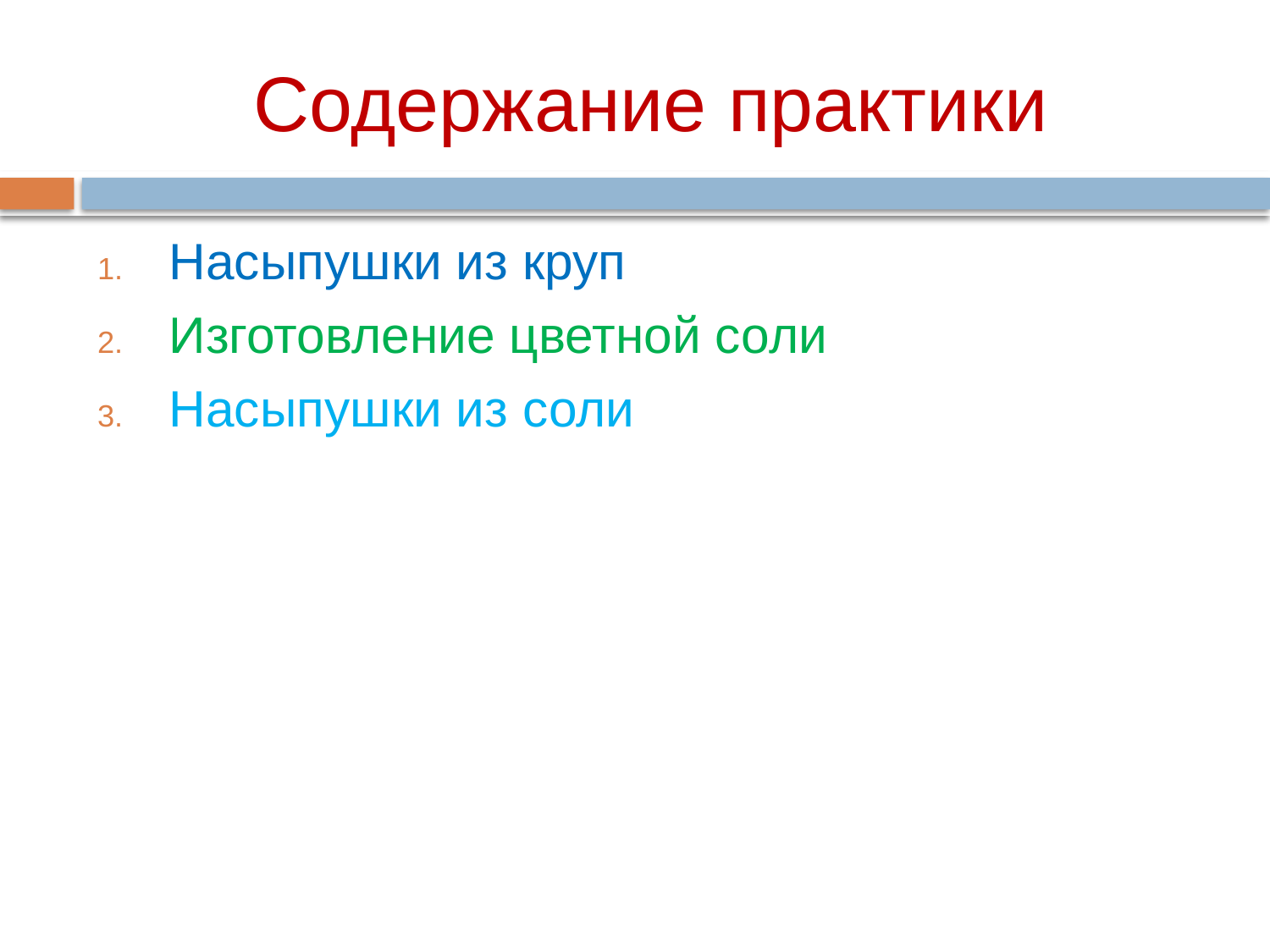

# Содержание практики
Насыпушки из круп
Изготовление цветной соли
Насыпушки из соли